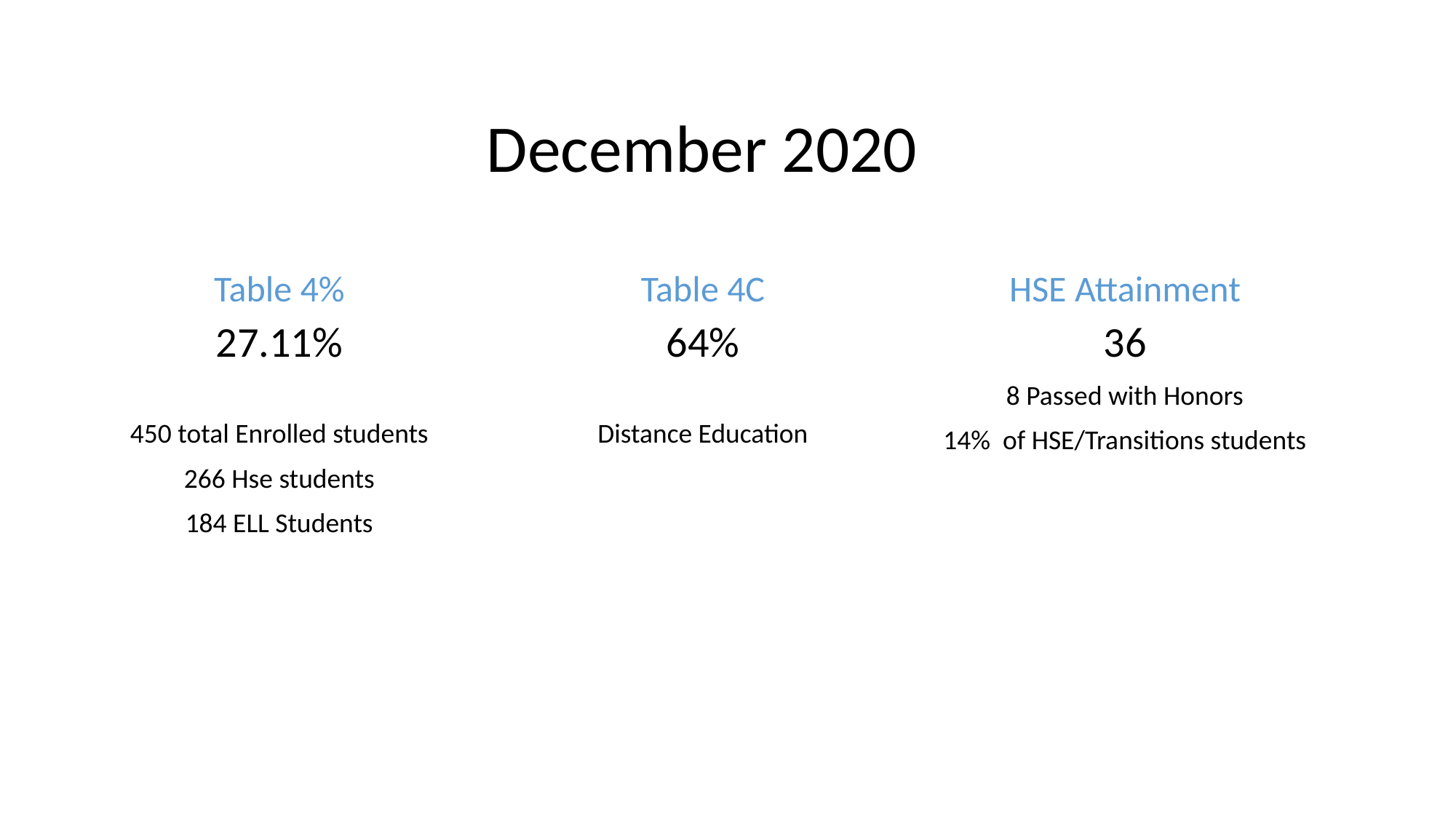

# December 2020
Table 4%
Table 4C
HSE Attainment
27.11%

450 total Enrolled students
266 Hse students
184 ELL Students

64%

Distance Education
36
8 Passed with Honors
14%  of HSE/Transitions students